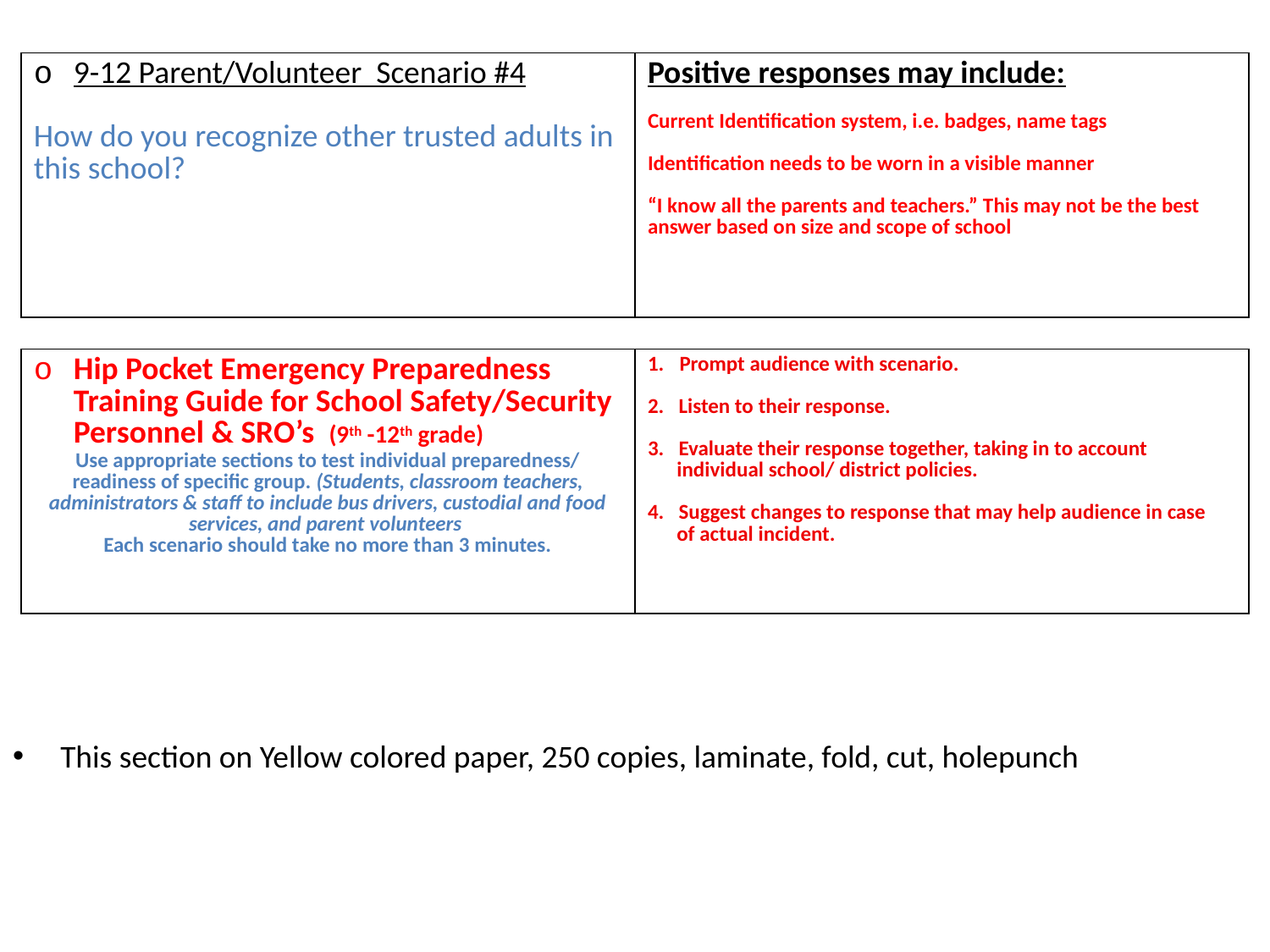

Slide 6
| 9-12 Parent/Volunteer Scenario #4 How do you recognize other trusted adults in this school? | Positive responses may include: Current Identification system, i.e. badges, name tags Identification needs to be worn in a visible manner “I know all the parents and teachers.” This may not be the best answer based on size and scope of school |
| --- | --- |
| Hip Pocket Emergency Preparedness Training Guide for School Safety/Security Personnel & SRO’s (9th -12th grade) Use appropriate sections to test individual preparedness/ readiness of specific group. (Students, classroom teachers, administrators & staff to include bus drivers, custodial and food services, and parent volunteers Each scenario should take no more than 3 minutes. | Prompt audience with scenario. 2. Listen to their response. 3. Evaluate their response together, taking in to account individual school/ district policies. 4. Suggest changes to response that may help audience in case of actual incident. |
| --- | --- |
This section on Yellow colored paper, 250 copies, laminate, fold, cut, holepunch